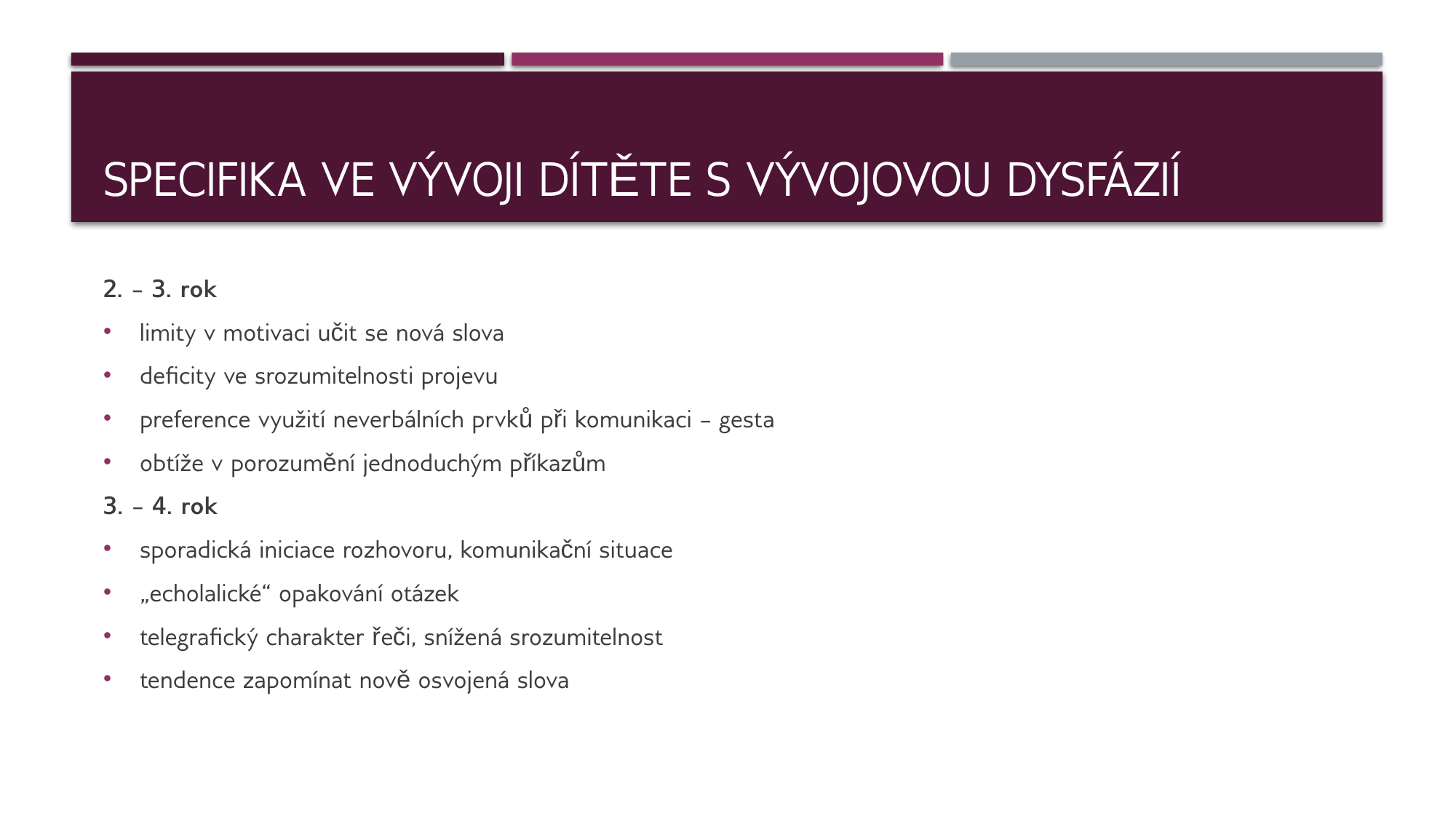

# Specifika ve vývoji dítěte s vývojovou dysfázií
2. – 3. rok
limity v motivaci učit se nová slova
deficity ve srozumitelnosti projevu
preference využití neverbálních prvků při komunikaci – gesta
obtíže v porozumění jednoduchým příkazům
3. – 4. rok
sporadická iniciace rozhovoru, komunikační situace
„echolalické“ opakování otázek
telegrafický charakter řeči, snížená srozumitelnost
tendence zapomínat nově osvojená slova